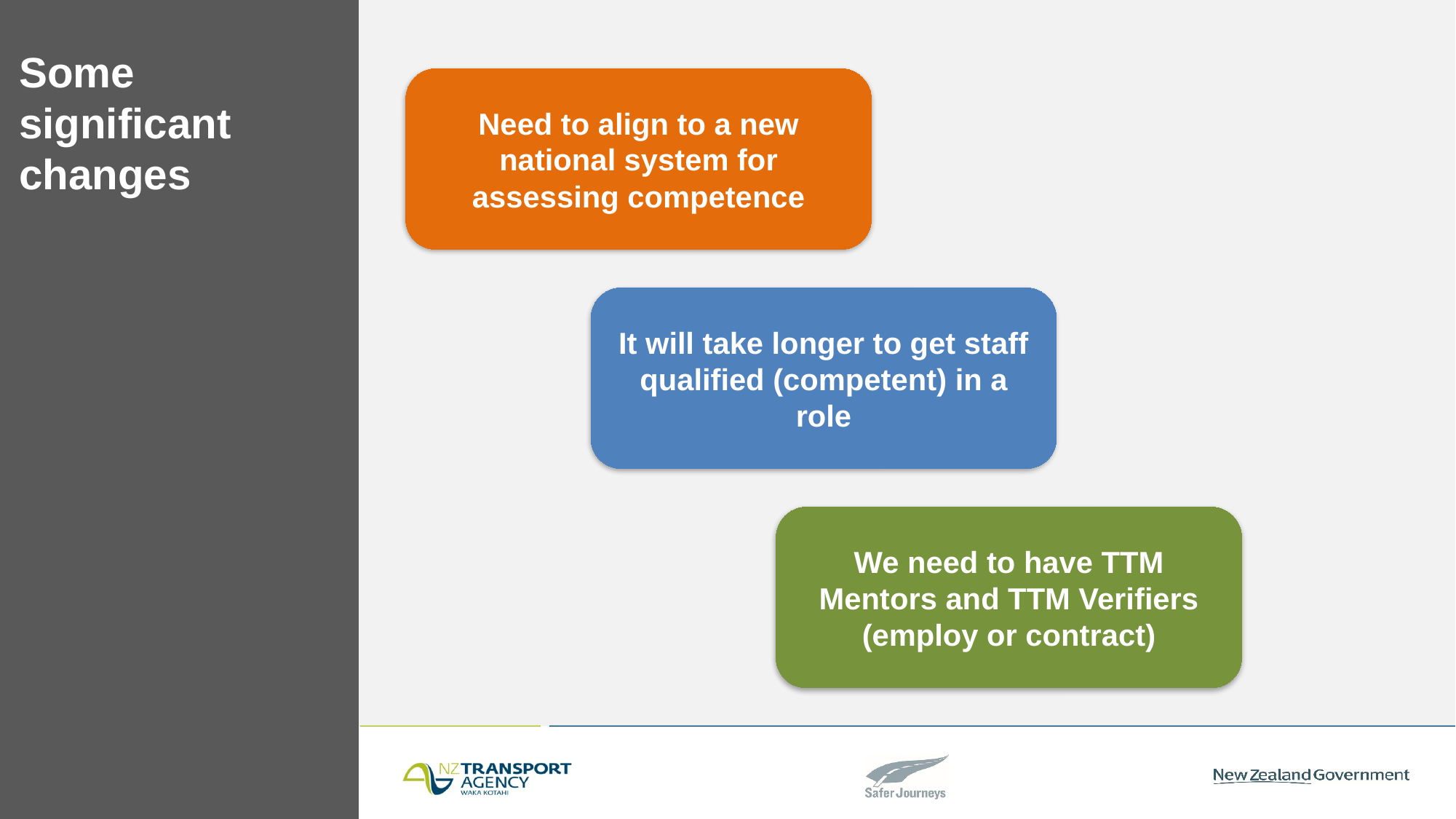

# Some significant changes
Need to align to a new national system for assessing competence
It will take longer to get staff qualified (competent) in a role
We need to have TTM Mentors and TTM Verifiers (employ or contract)